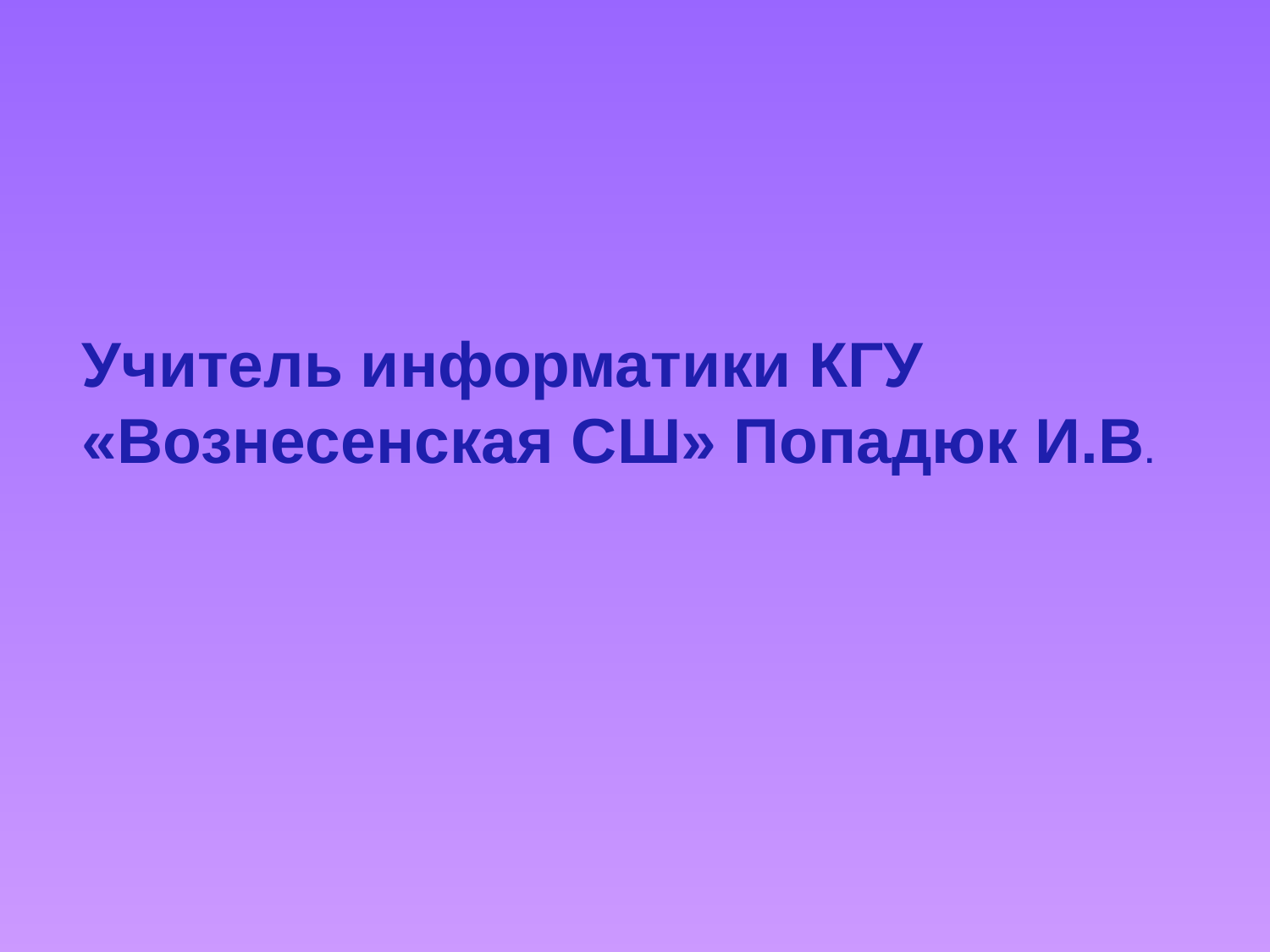

Учитель информатики КГУ «Вознесенская СШ» Попадюк И.В.